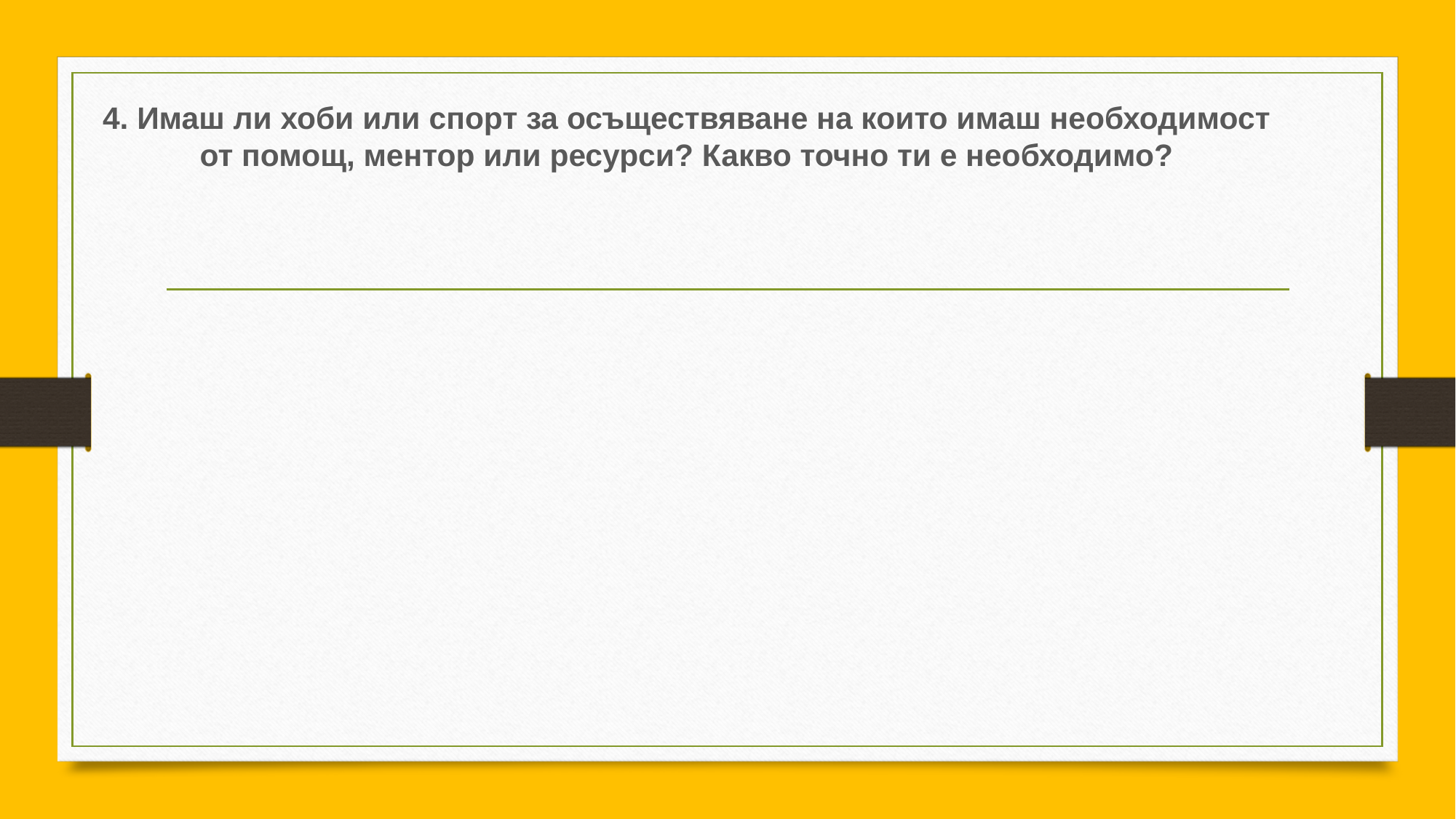

# 4. Имаш ли хоби или спорт за осъществяване на които имаш необходимост от помощ, ментор или ресурси? Какво точно ти е необходимо?